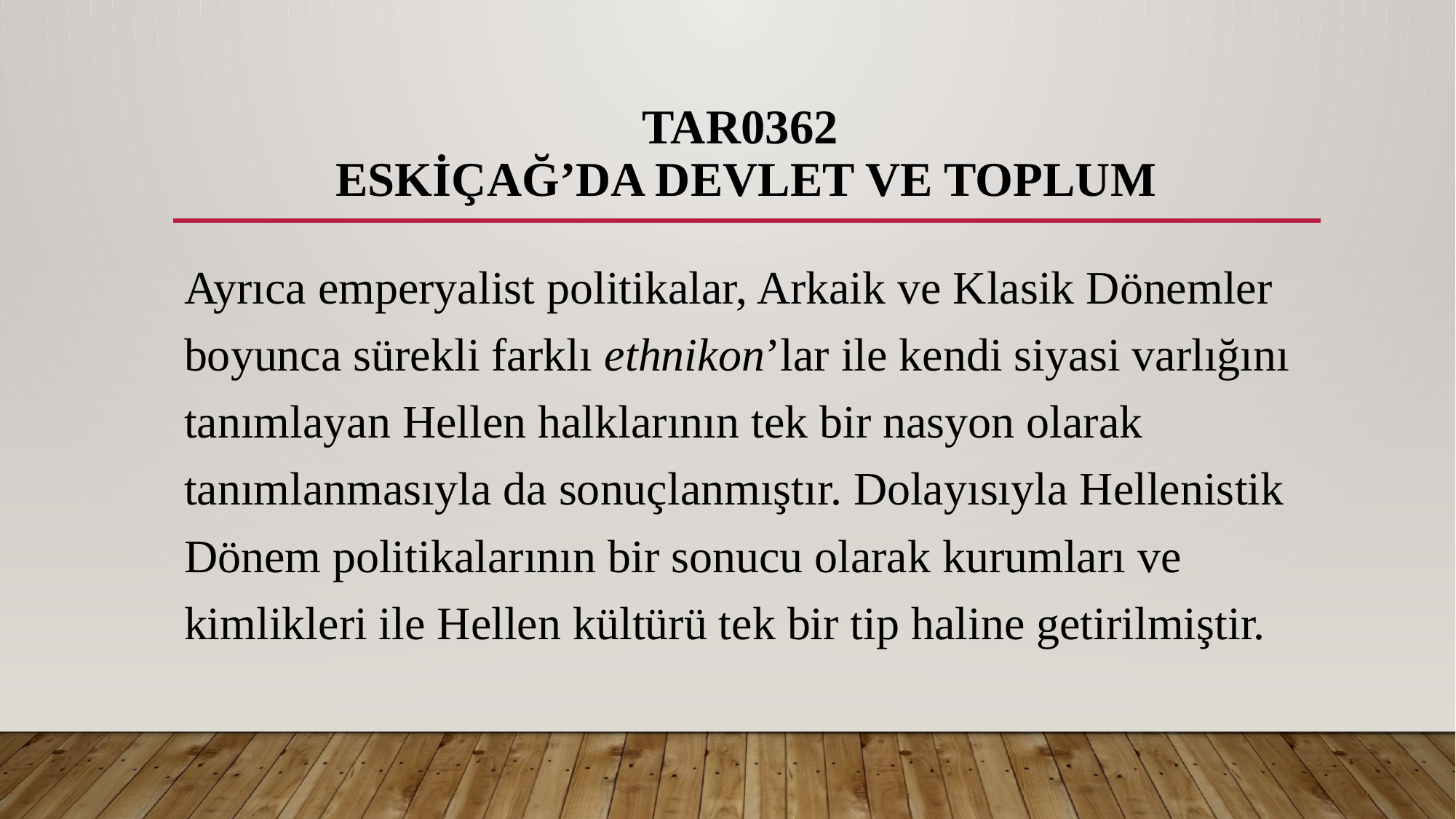

# TAR0362 ESKİÇAĞ’DA DEVLET VE TOPLUM
Ayrıca emperyalist politikalar, Arkaik ve Klasik Dönemler boyunca sürekli farklı ethnikon’lar ile kendi siyasi varlığını tanımlayan Hellen halklarının tek bir nasyon olarak tanımlanmasıyla da sonuçlanmıştır. Dolayısıyla Hellenistik Dönem politikalarının bir sonucu olarak kurumları ve kimlikleri ile Hellen kültürü tek bir tip haline getirilmiştir.